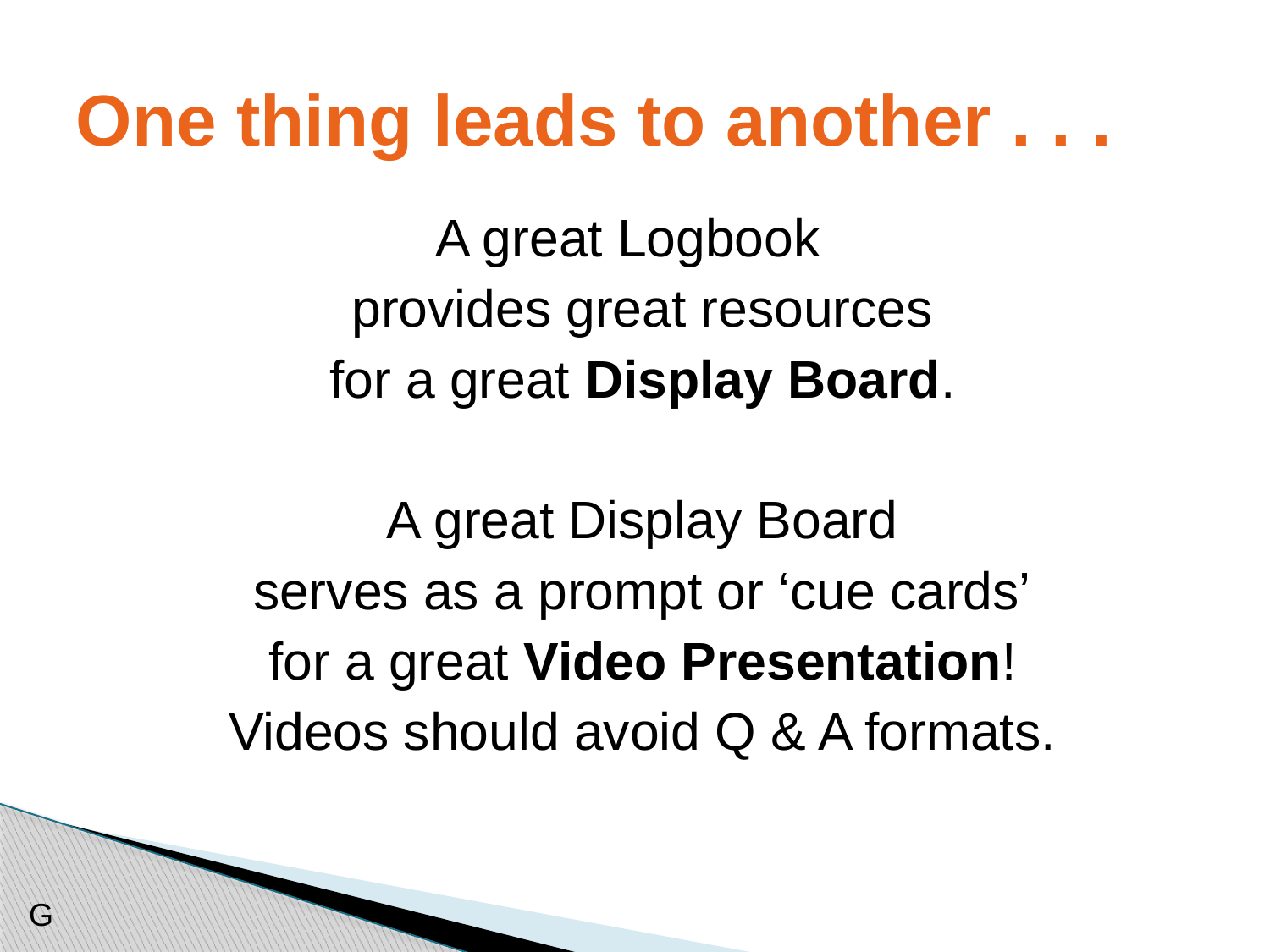

# One thing leads to another . . .
A great Logbook
provides great resources
for a great Display Board.

A great Display Board
serves as a prompt or ‘cue cards’
for a great Video Presentation!
Videos should avoid Q & A formats.
G